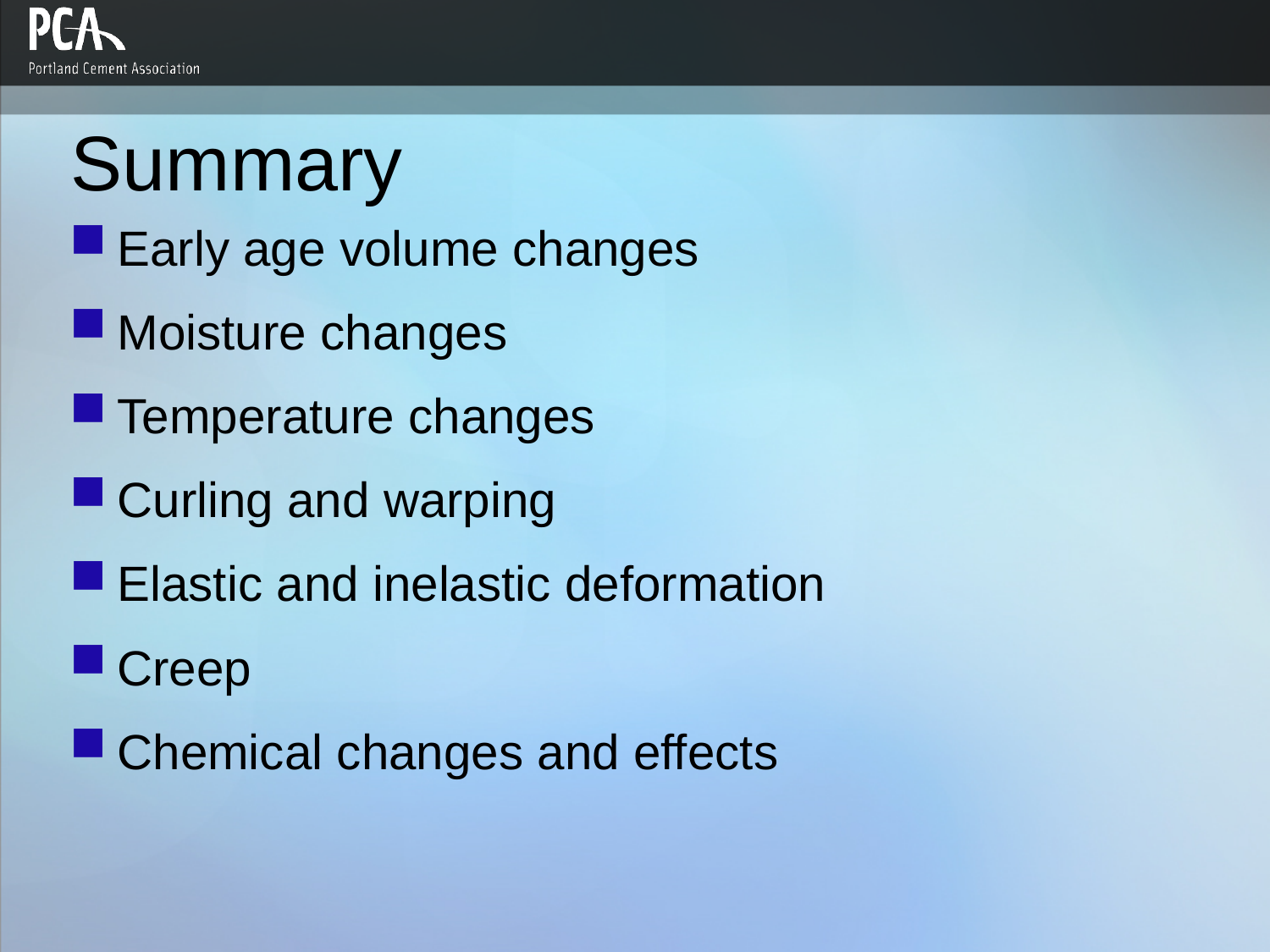

# Summary
Early age volume changes
Moisture changes
Temperature changes
Curling and warping
Elastic and inelastic deformation
Creep
Chemical changes and effects